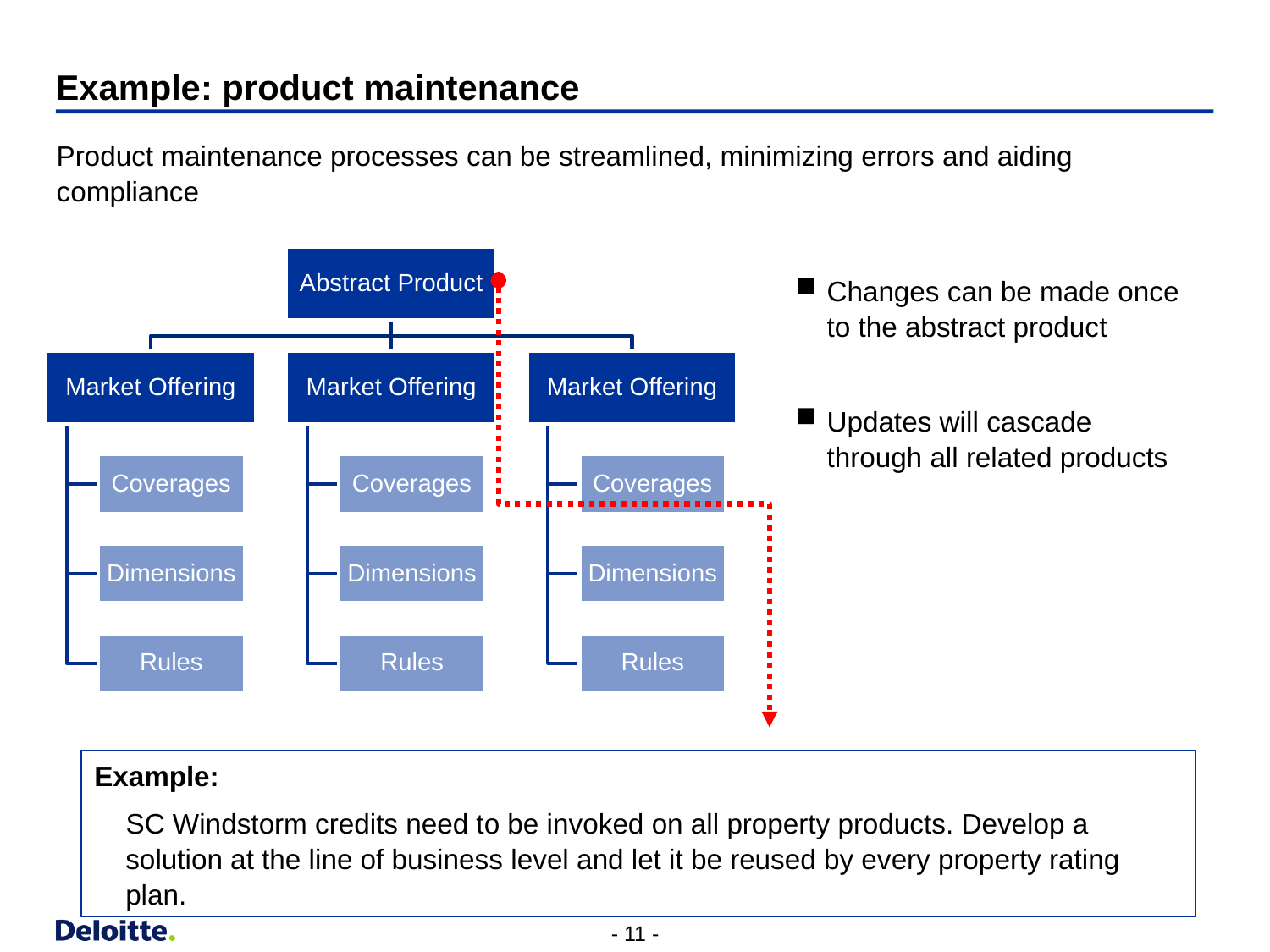

# Example: product maintenance
Product maintenance processes can be streamlined, minimizing errors and aiding compliance

Abstract Product
Market Offering
Coverages
Dimensions
Rules
Market Offering
Coverages
Dimensions
Rules
Market Offering
Coverages
Dimensions
Rules

Changes can be made once to the abstract product

Updates will cascade through all related products

Example:
SC Windstorm credits need to be invoked on all property products. Develop a solution at the line of business level and let it be reused by every property rating plan.